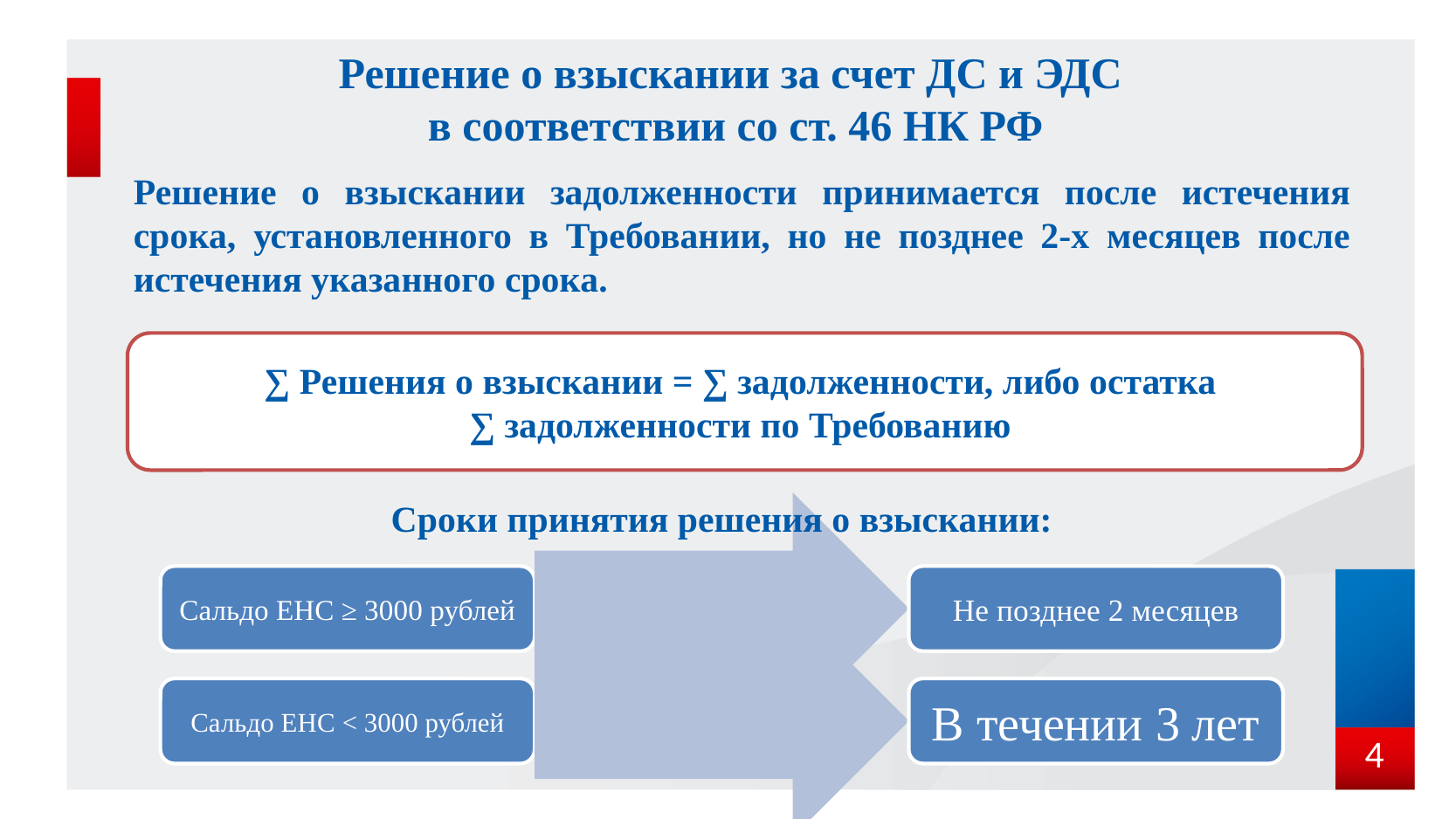

# Решение о взыскании за счет ДС и ЭДС в соответствии со ст. 46 НК РФ
Решение о взыскании задолженности принимается после истечения срока, установленного в Требовании, но не позднее 2-х месяцев после истечения указанного срока.
∑ Решения о взыскании = ∑ задолженности, либо остатка
∑ задолженности по Требованию
Сроки принятия решения о взыскании:
Сальдо ЕНС ≥ 3000 рублей
Не позднее 2 месяцев
Сальдо ЕНС < 3000 рублей
В течении 3 лет
4